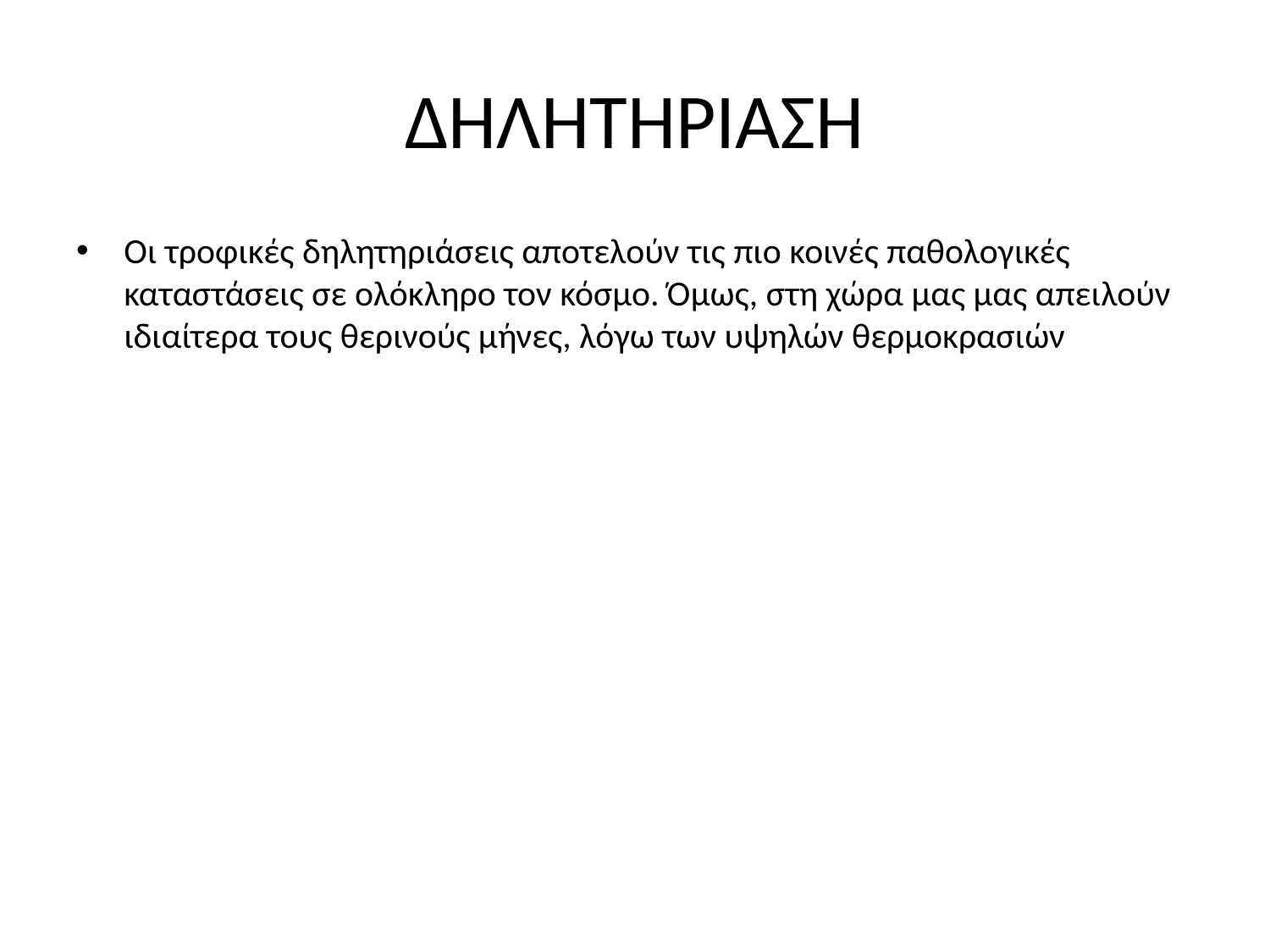

# ΔΗΛΗΤΗΡΙΑΣΗ
Οι τροφικές δηλητηριάσεις αποτελούν τις πιο κοινές παθολογικές καταστάσεις σε ολόκληρο τον κόσμο. Όμως, στη χώρα μας μας απειλούν ιδιαίτερα τους θερινούς μήνες, λόγω των υψηλών θερμοκρασιών